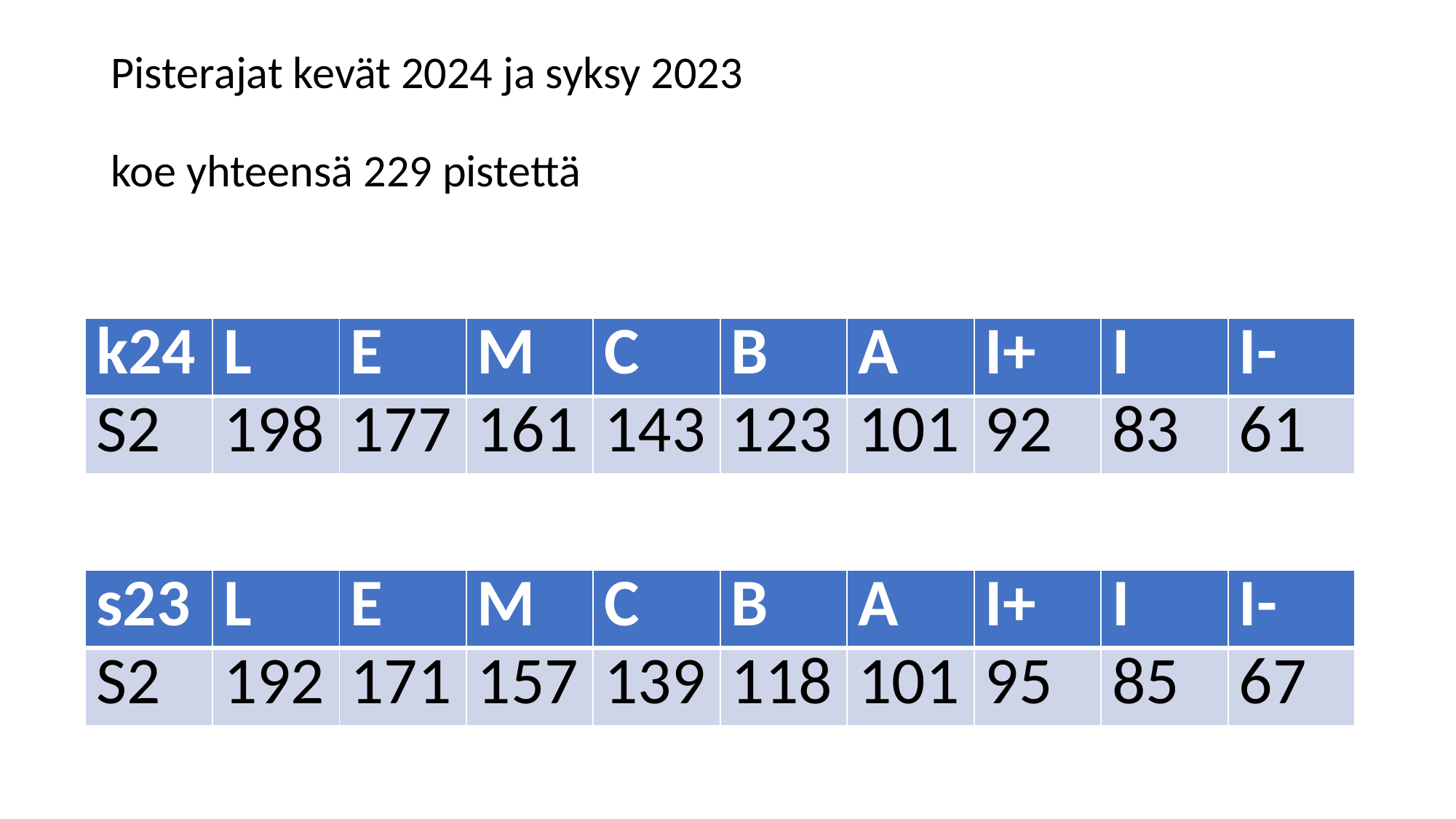

# Pisterajat kevät 2024 ja syksy 2023 koe yhteensä 229 pistettä
| k24 | L | E | M | C | B | A | I+ | I | I- |
| --- | --- | --- | --- | --- | --- | --- | --- | --- | --- |
| S2 | 198 | 177 | 161 | 143 | 123 | 101 | 92 | 83 | 61 |
| s23 | L | E | M | C | B | A | I+ | I | I- |
| --- | --- | --- | --- | --- | --- | --- | --- | --- | --- |
| S2 | 192 | 171 | 157 | 139 | 118 | 101 | 95 | 85 | 67 |